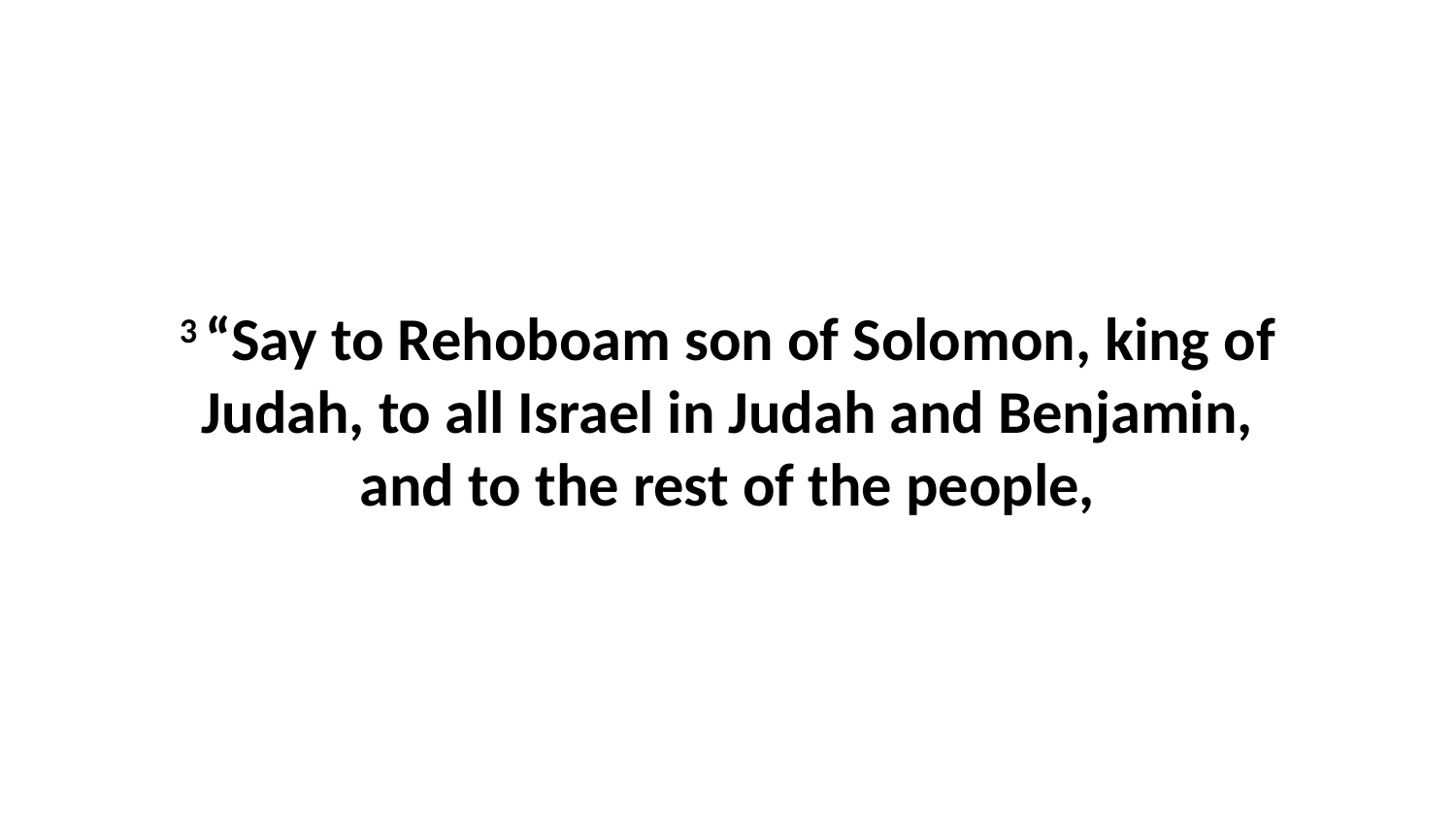

3 “Say to Rehoboam son of Solomon, king of Judah, to all Israel in Judah and Benjamin, and to the rest of the people,